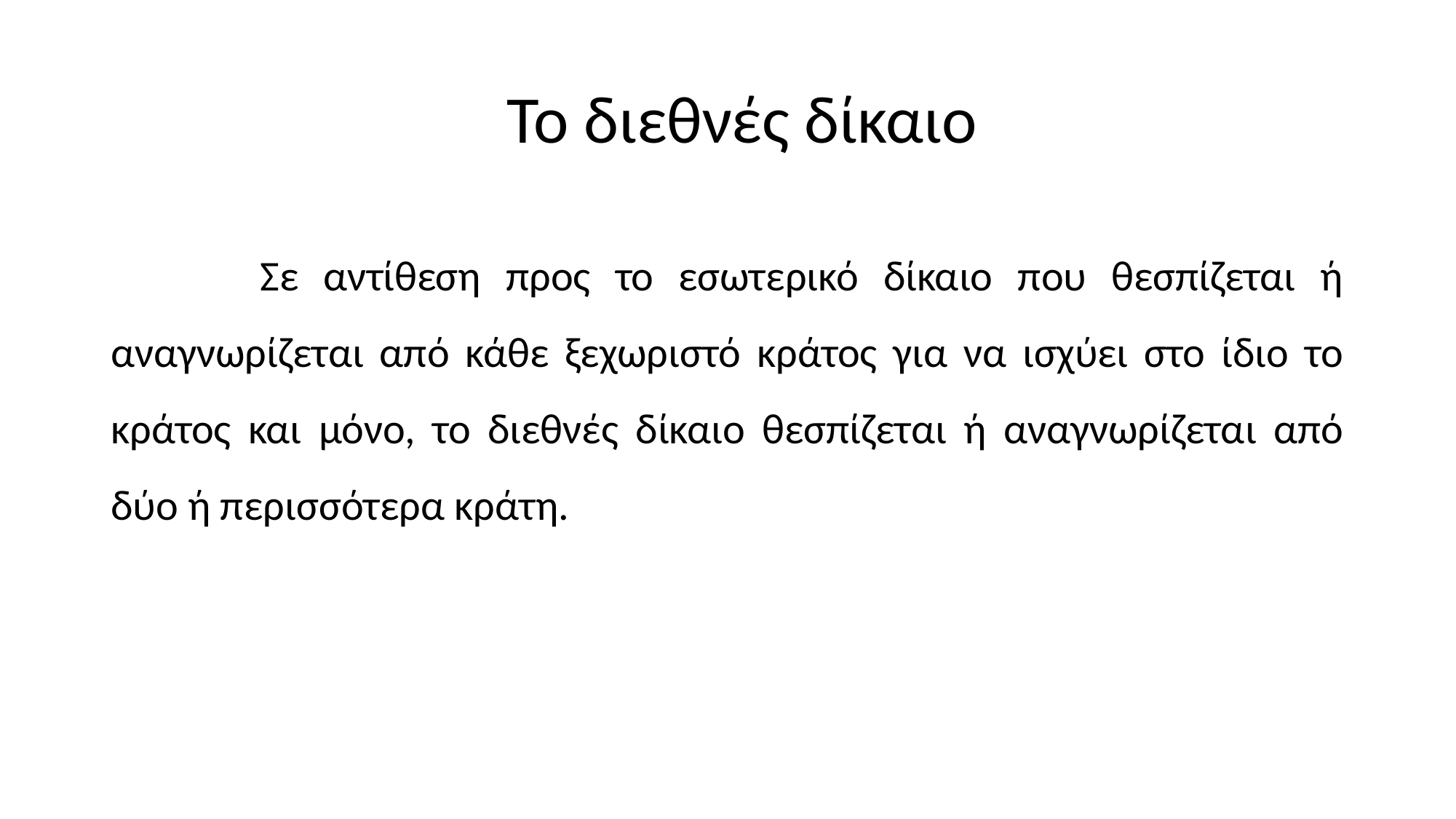

# Το διεθνές δίκαιο
      Σε αντίθεση προς το εσωτερικό δίκαιο που θεσπίζεται ή αναγνωρίζεται από κάθε ξεχωριστό κράτος για να ισχύει στο ίδιο το κράτος και μόνο, το διεθνές δίκαιο θεσπίζεται ή αναγνωρίζεται από δύο ή περισσότερα κράτη.